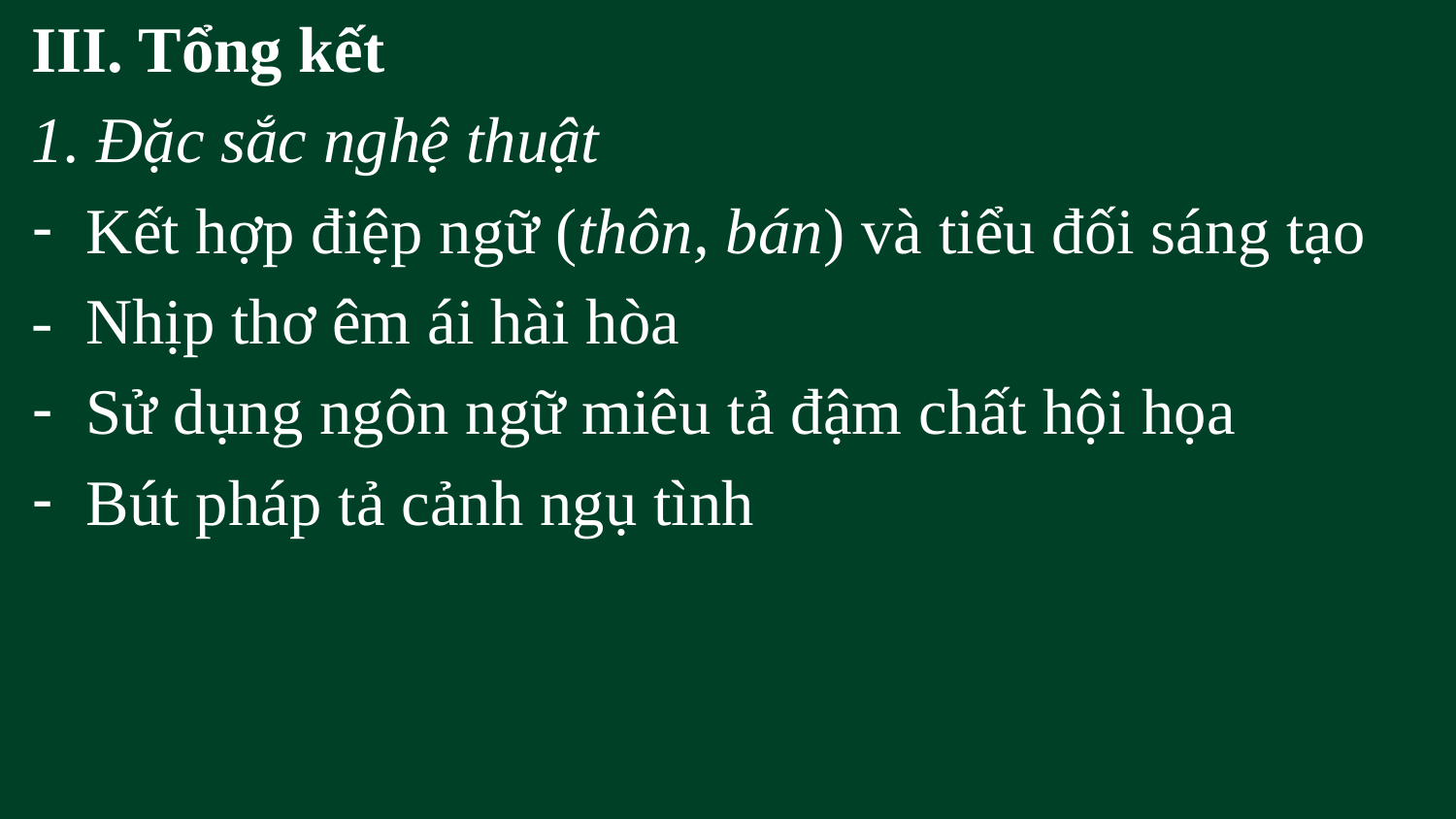

III. Tổng kết
1. Đặc sắc nghệ thuật
Kết hợp điệp ngữ (thôn, bán) và tiểu đối sáng tạo
-  Nhịp thơ êm ái hài hòa
Sử dụng ngôn ngữ miêu tả đậm chất hội họa
Bút pháp tả cảnh ngụ tình